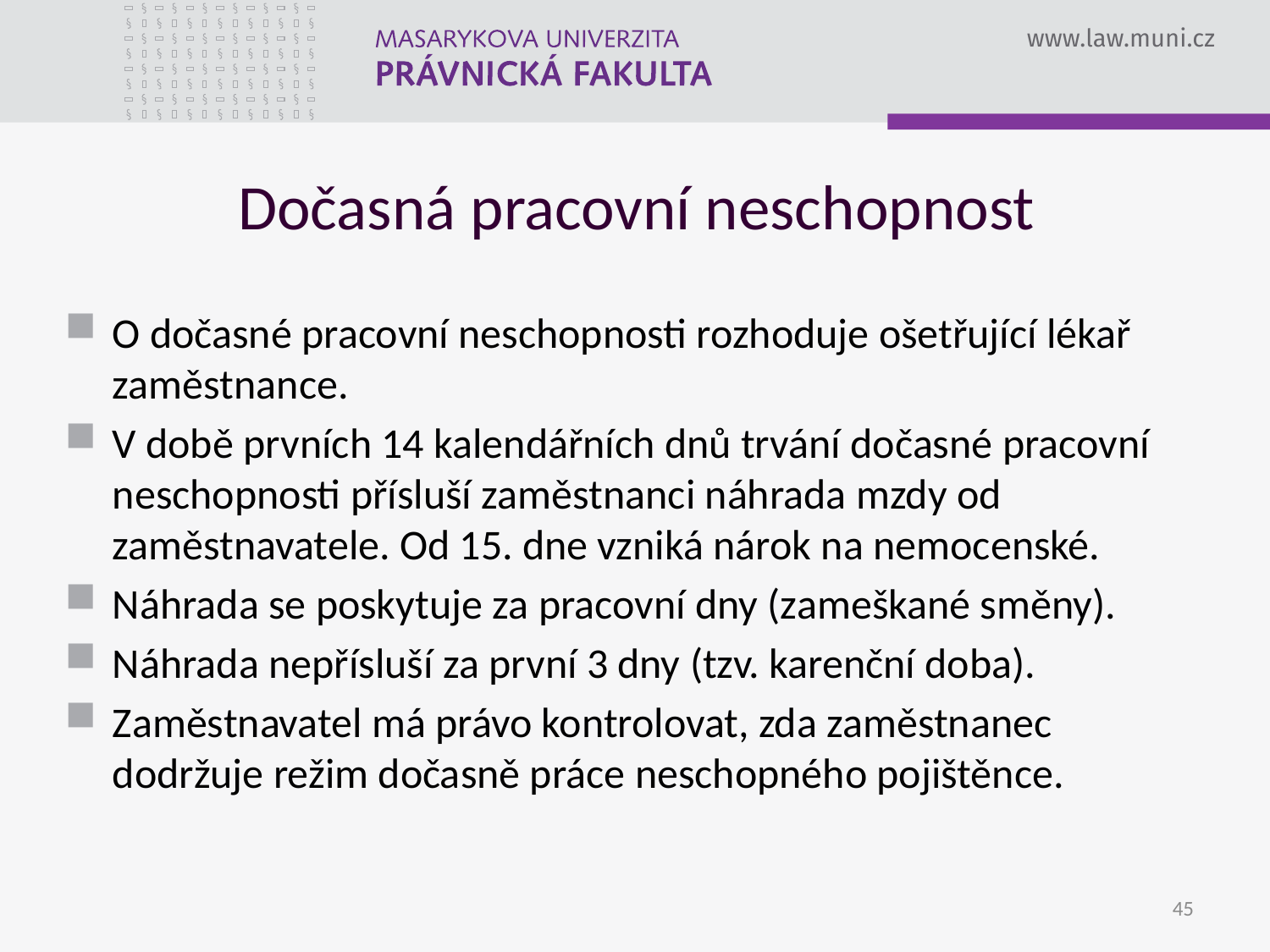

# Dočasná pracovní neschopnost
O dočasné pracovní neschopnosti rozhoduje ošetřující lékař zaměstnance.
V době prvních 14 kalendářních dnů trvání dočasné pracovní neschopnosti přísluší zaměstnanci náhrada mzdy od zaměstnavatele. Od 15. dne vzniká nárok na nemocenské.
Náhrada se poskytuje za pracovní dny (zameškané směny).
Náhrada nepřísluší za první 3 dny (tzv. karenční doba).
Zaměstnavatel má právo kontrolovat, zda zaměstnanec dodržuje režim dočasně práce neschopného pojištěnce.
45